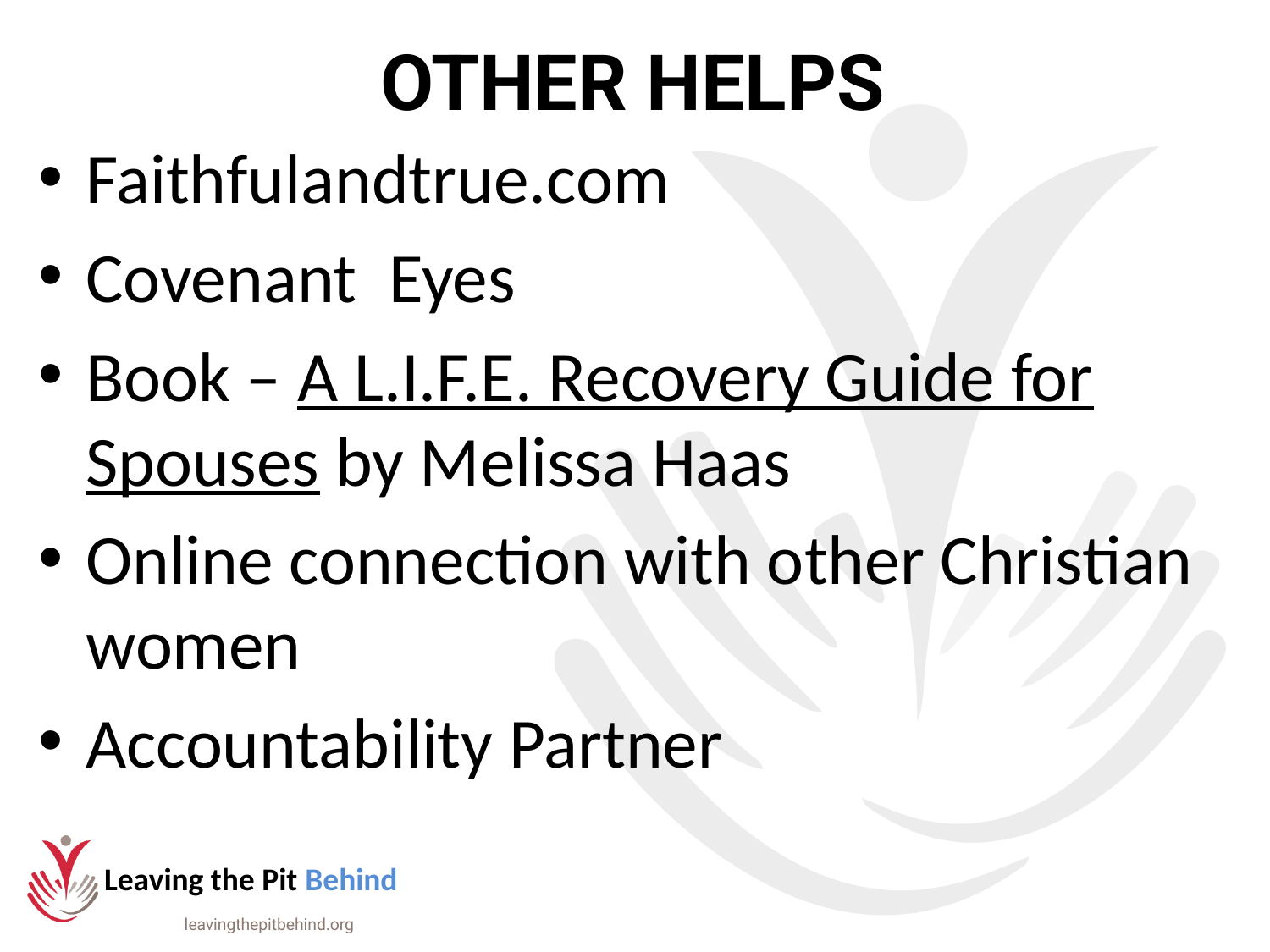

# OTHER HELPS
Faithfulandtrue.com
Covenant  Eyes
Book – A L.I.F.E. Recovery Guide for Spouses by Melissa Haas
Online connection with other Christian women
Accountability Partner